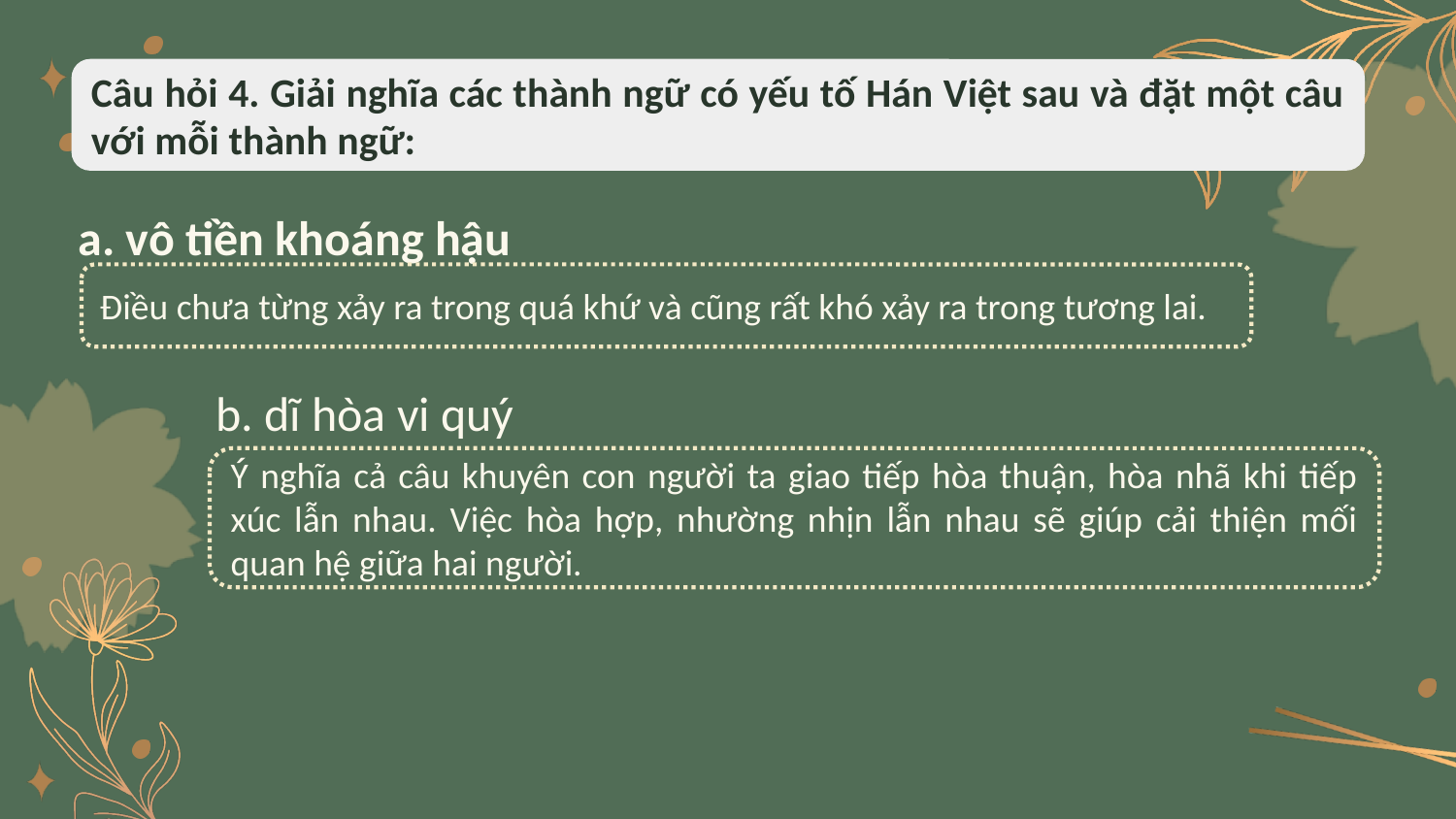

Câu hỏi 4. Giải nghĩa các thành ngữ có yếu tố Hán Việt sau và đặt một câu với mỗi thành ngữ:
a. vô tiền khoáng hậu
Điều chưa từng xảy ra trong quá khứ và cũng rất khó xảy ra trong tương lai.
b. dĩ hòa vi quý
Ý nghĩa cả câu khuyên con người ta giao tiếp hòa thuận, hòa nhã khi tiếp xúc lẫn nhau. Việc hòa hợp, nhường nhịn lẫn nhau sẽ giúp cải thiện mối quan hệ giữa hai người.